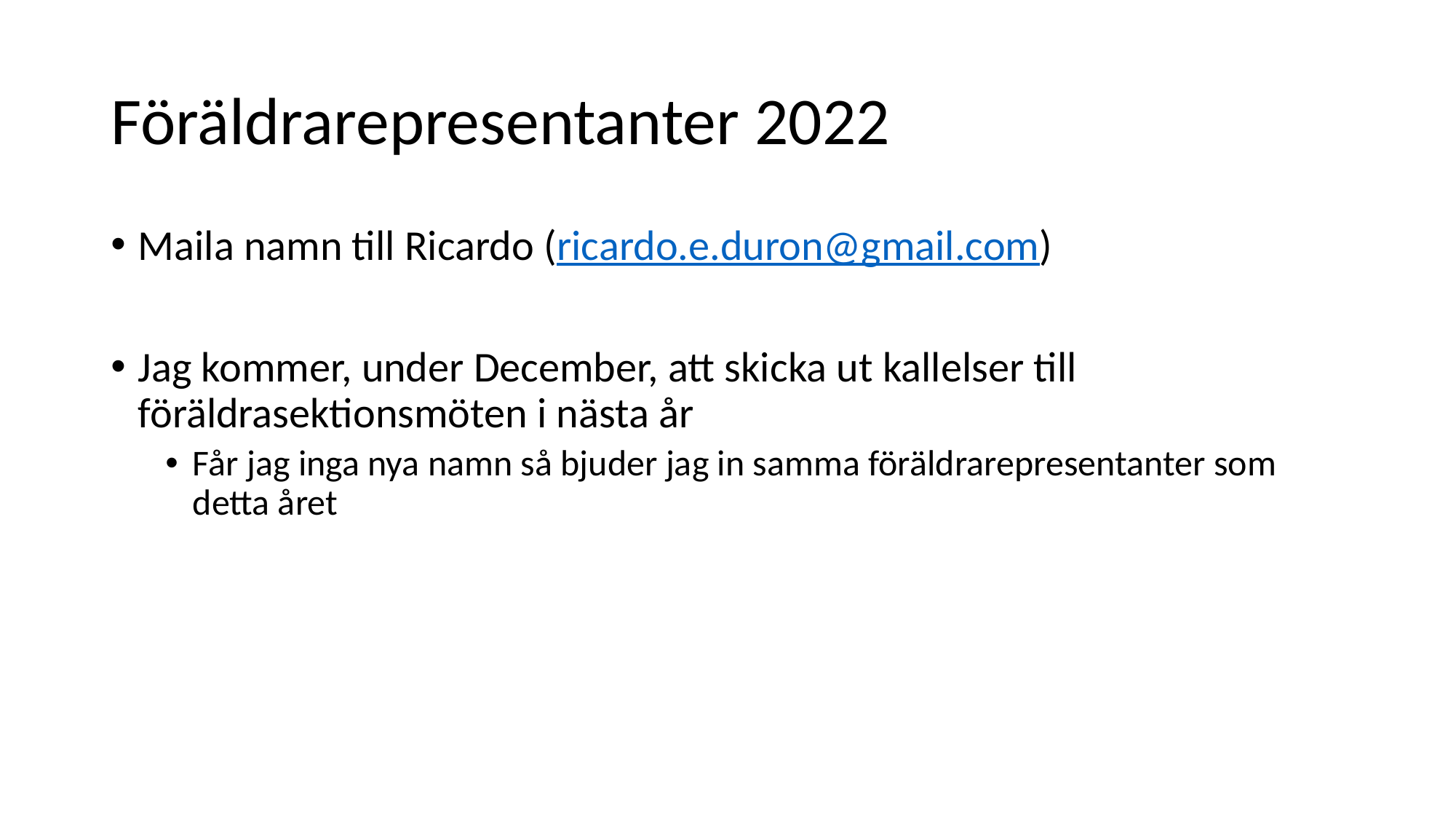

# Föräldrarepresentanter 2022
Maila namn till Ricardo (ricardo.e.duron@gmail.com)

Jag kommer, under December, att skicka ut kallelser till föräldrasektionsmöten i nästa år
Får jag inga nya namn så bjuder jag in samma föräldrarepresentanter som detta året